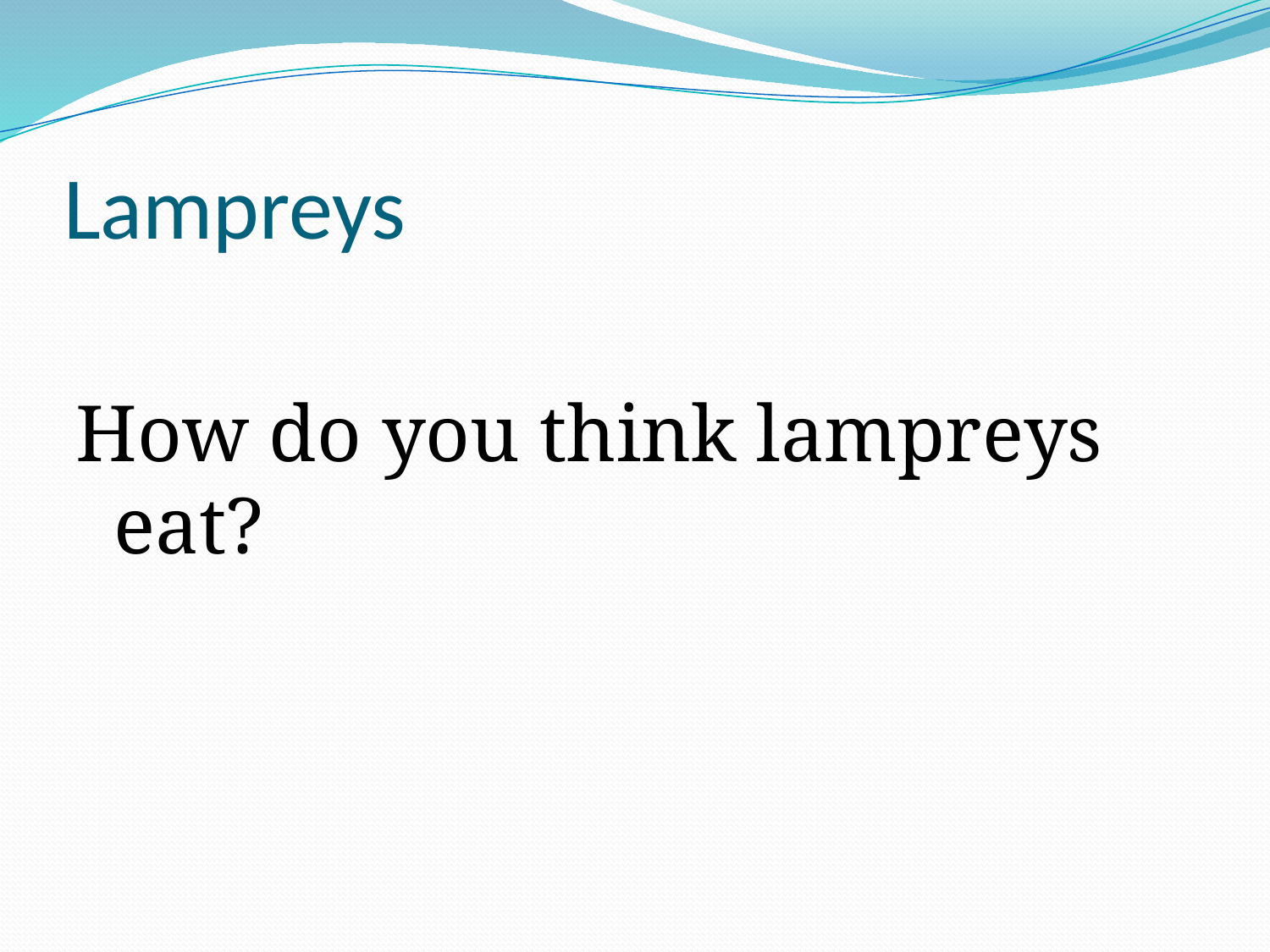

# Lampreys

How do you think lampreys eat?